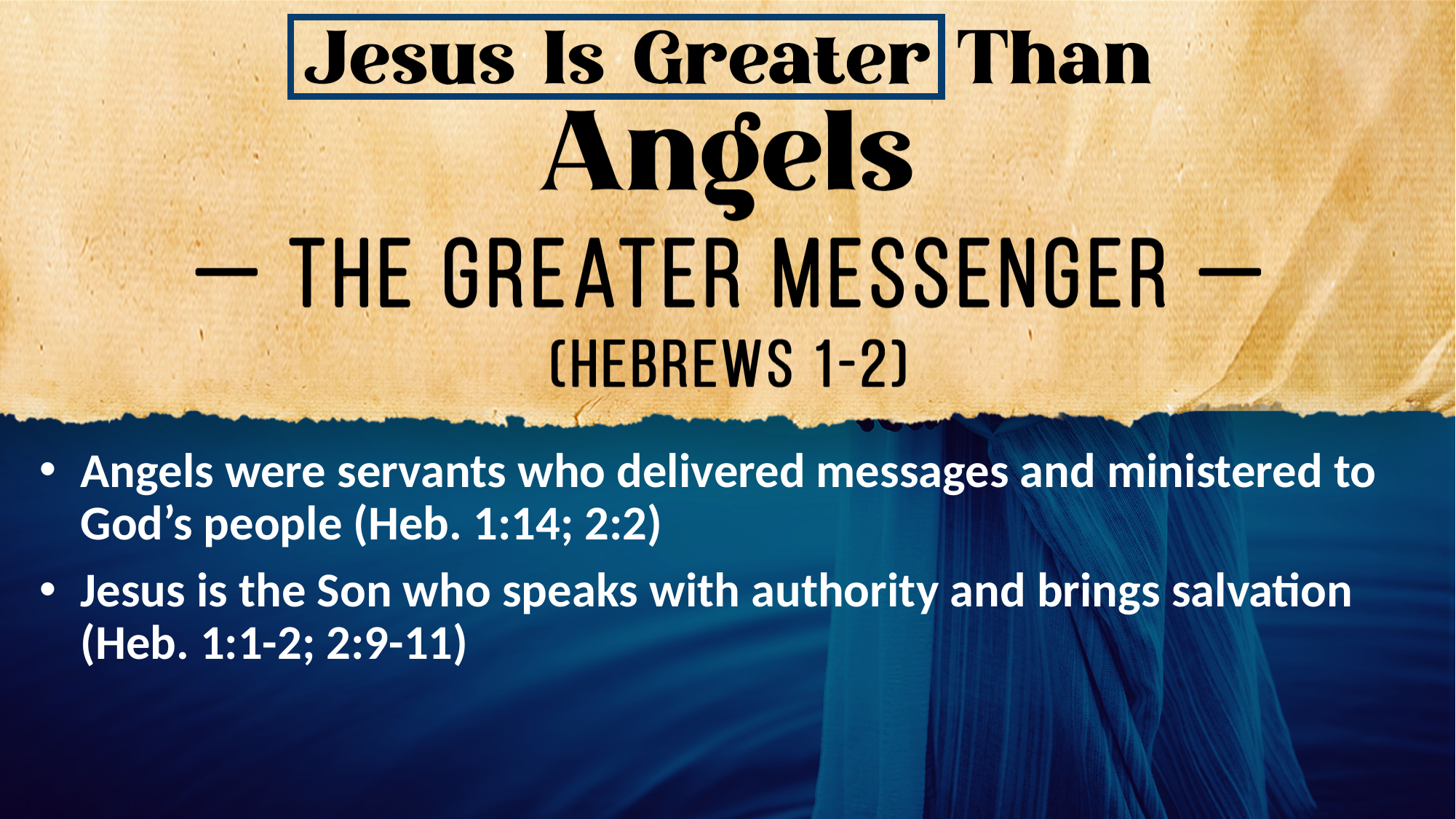

Angels were servants who delivered messages and ministered to God’s people (Heb. 1:14; 2:2)
Jesus is the Son who speaks with authority and brings salvation (Heb. 1:1-2; 2:9-11)